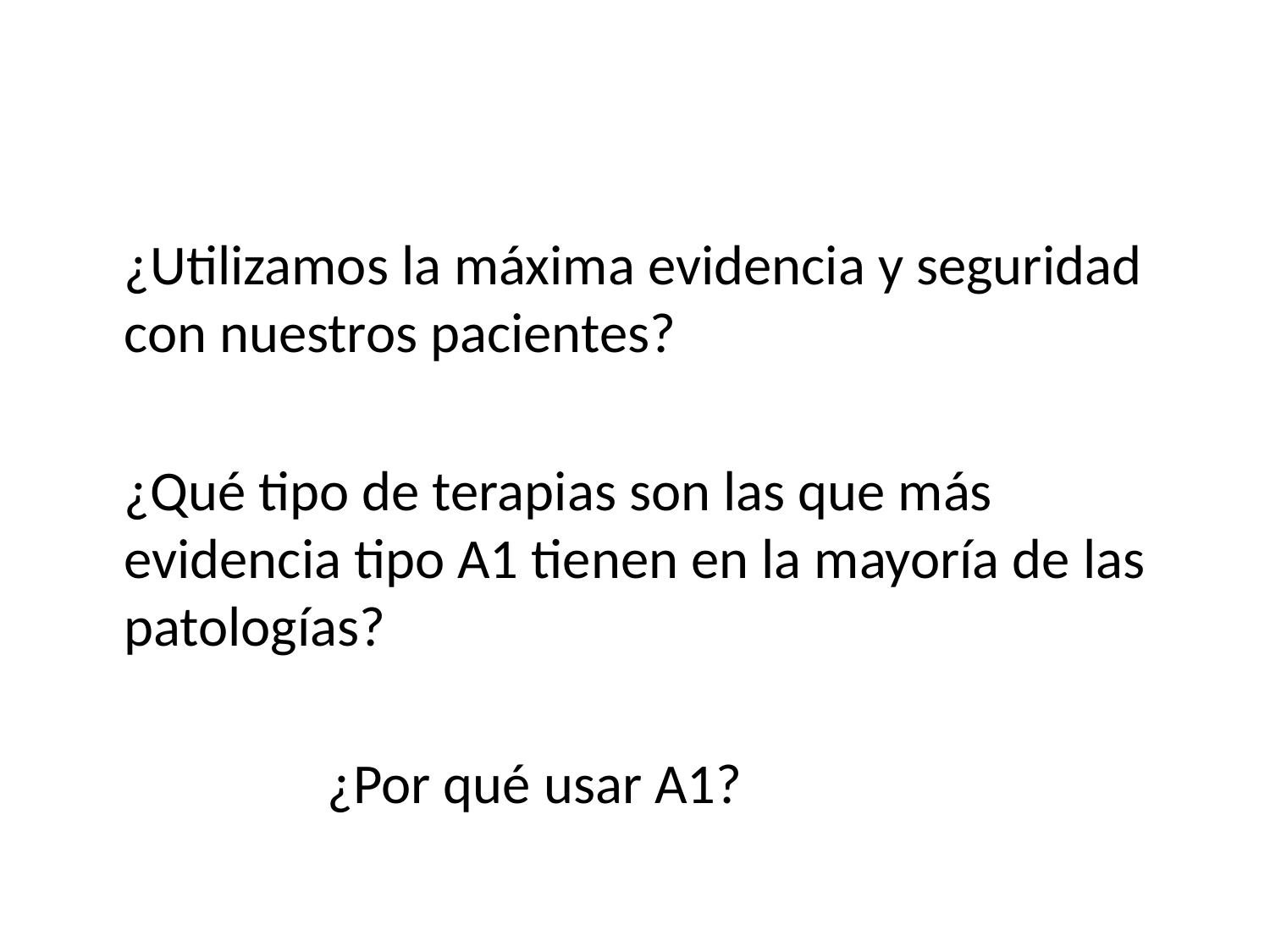

#
	¿Utilizamos la máxima evidencia y seguridad con nuestros pacientes?

	¿Qué tipo de terapias son las que más evidencia tipo A1 tienen en la mayoría de las patologías?

	                ¿Por qué usar A1?